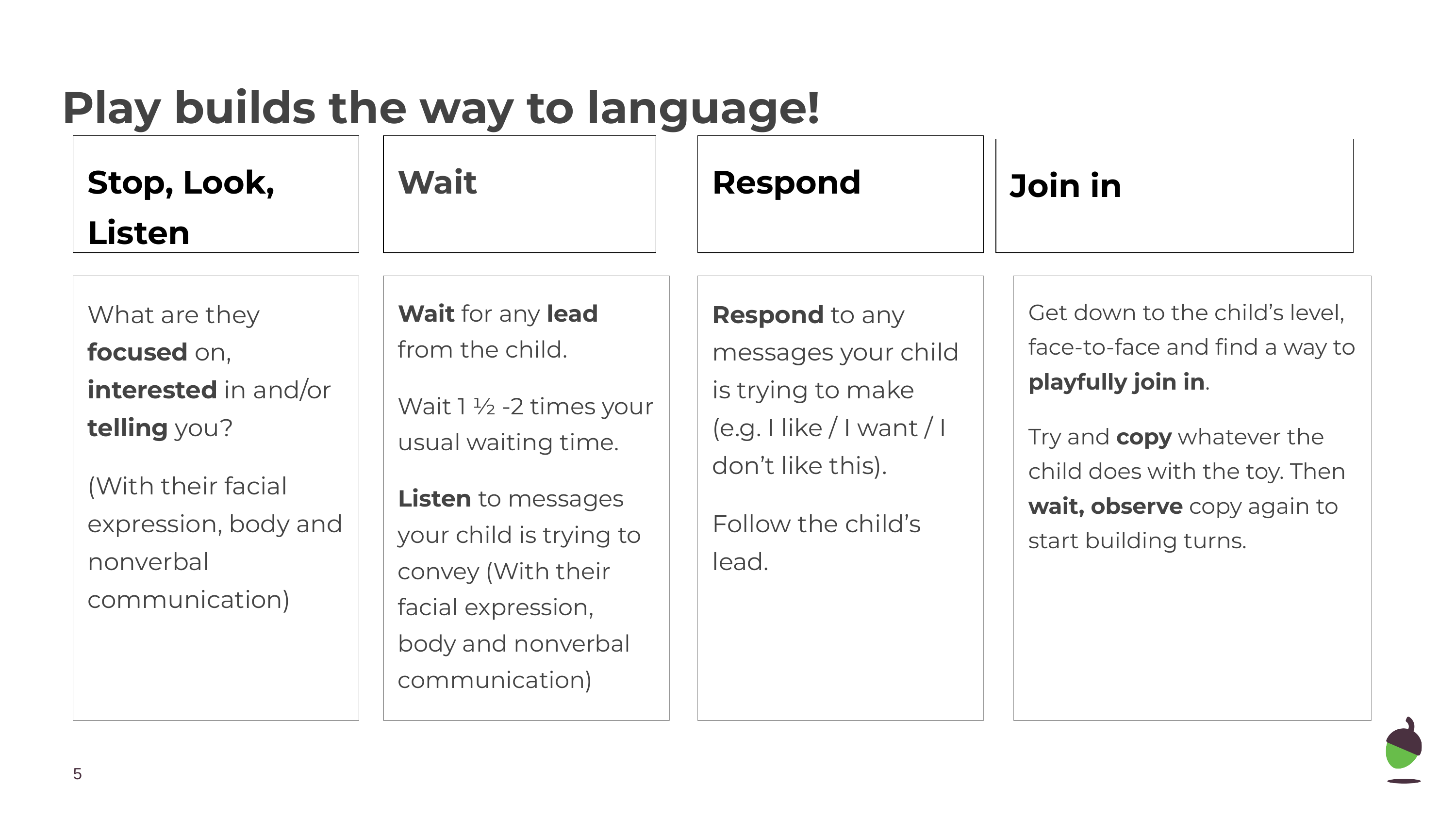

# Play builds the way to language!
Wait
Respond
Stop, Look, Listen
Join in
What are they focused on, interested in and/or telling you?
(With their facial expression, body and nonverbal communication)

Wait for any lead from the child.
Wait 1 1⁄2 -2 times your usual waiting time.
Listen to messages your child is trying to convey (With their facial expression, body and nonverbal communication)

Respond to any messages your child is trying to make (e.g. I like / I want / I don’t like this).
Follow the child’s lead.
Get down to the child’s level, face-to-face and find a way to playfully join in.
Try and copy whatever the child does with the toy. Then wait, observe copy again to start building turns.

5